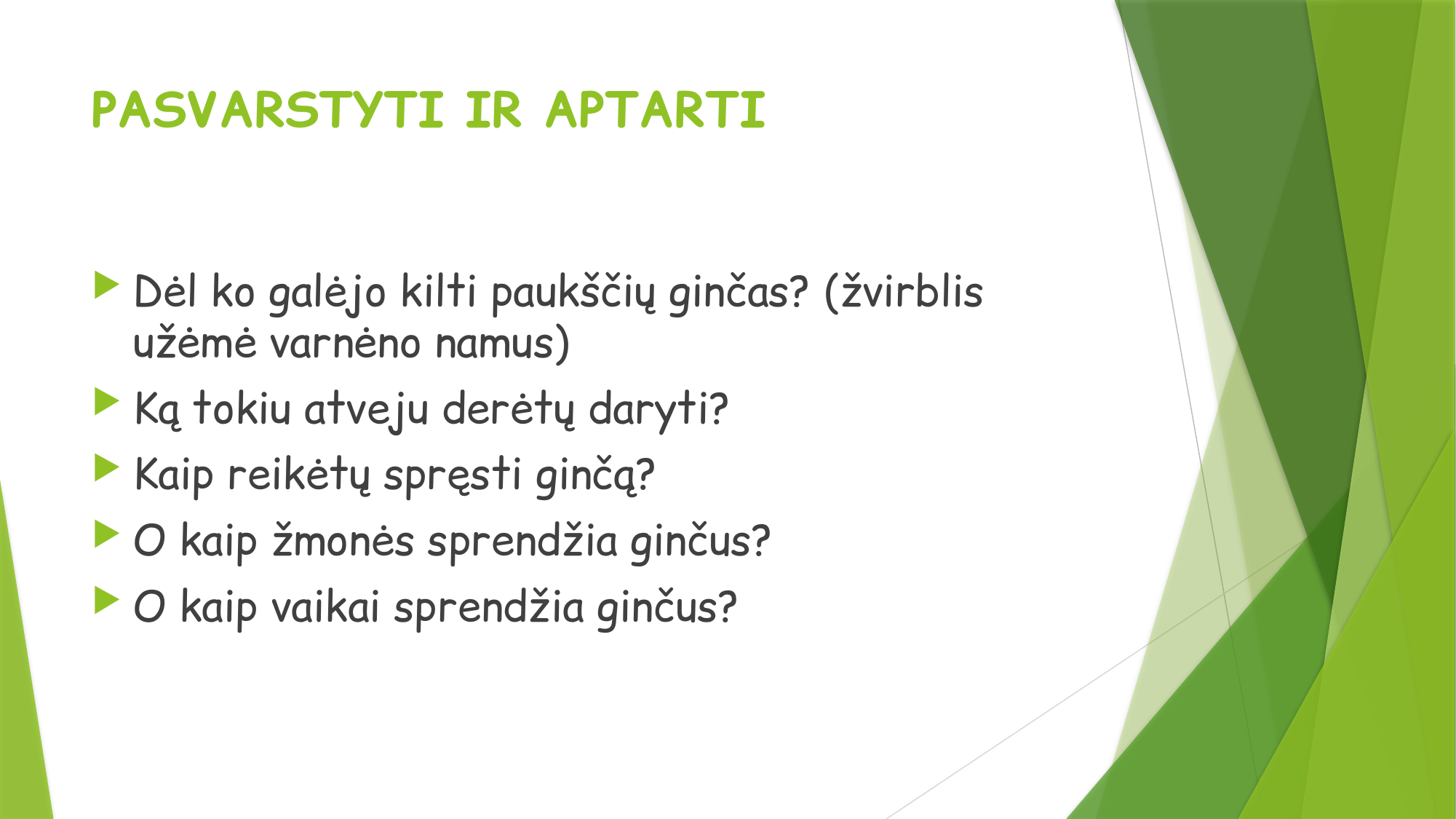

# PASVARSTYTI IR APTARTI
Dėl ko galėjo kilti paukščių ginčas? (žvirblis užėmė varnėno namus)
Ką tokiu atveju derėtų daryti?
Kaip reikėtų spręsti ginčą?
O kaip žmonės sprendžia ginčus?
O kaip vaikai sprendžia ginčus?